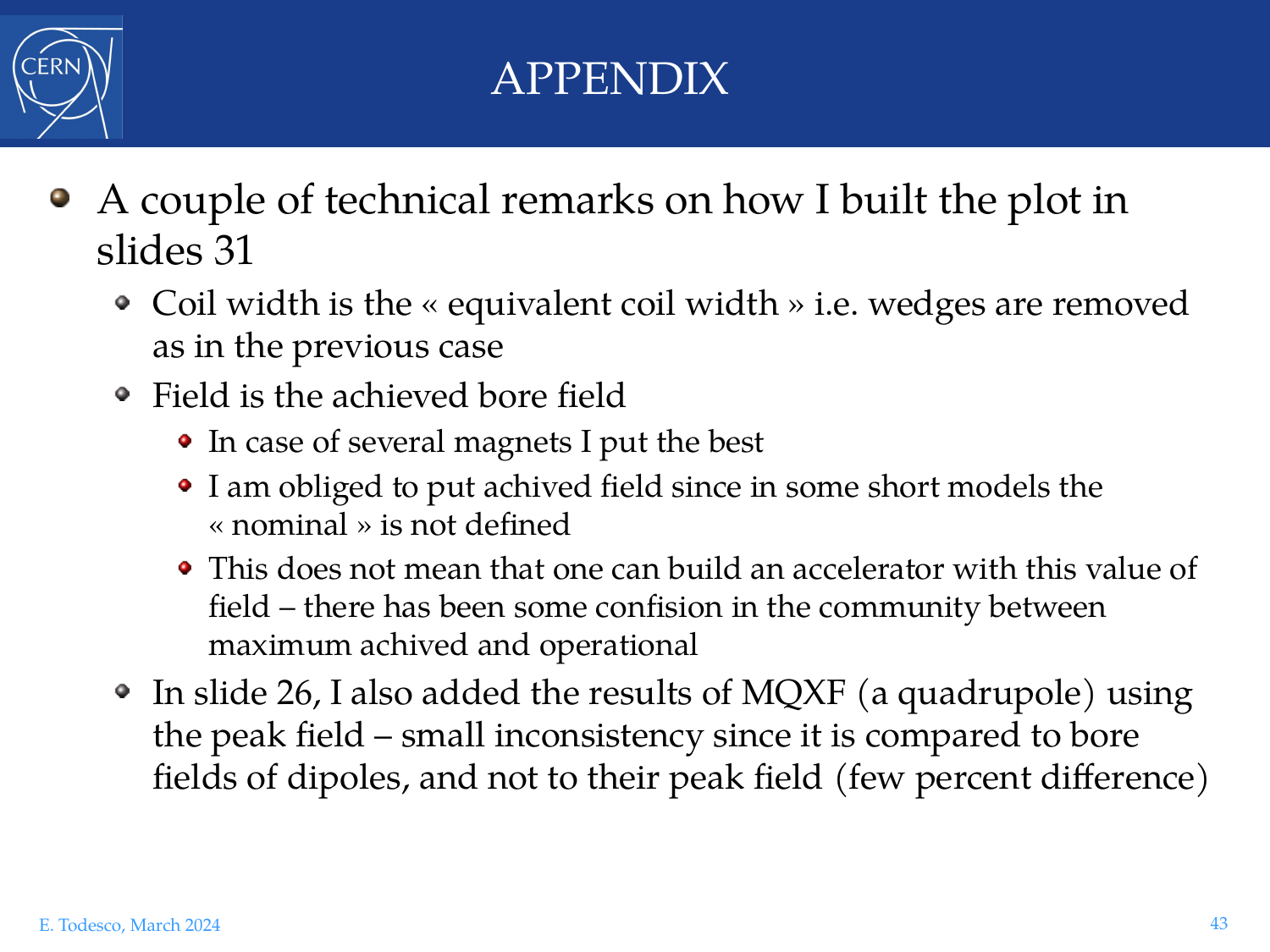

# APPENDIX
A couple of technical remarks on how I built the plot in slides 31
Coil width is the « equivalent coil width » i.e. wedges are removed as in the previous case
Field is the achieved bore field
In case of several magnets I put the best
I am obliged to put achived field since in some short models the « nominal » is not defined
This does not mean that one can build an accelerator with this value of field – there has been some confision in the community between maximum achived and operational
In slide 26, I also added the results of MQXF (a quadrupole) using the peak field – small inconsistency since it is compared to bore fields of dipoles, and not to their peak field (few percent difference)

43